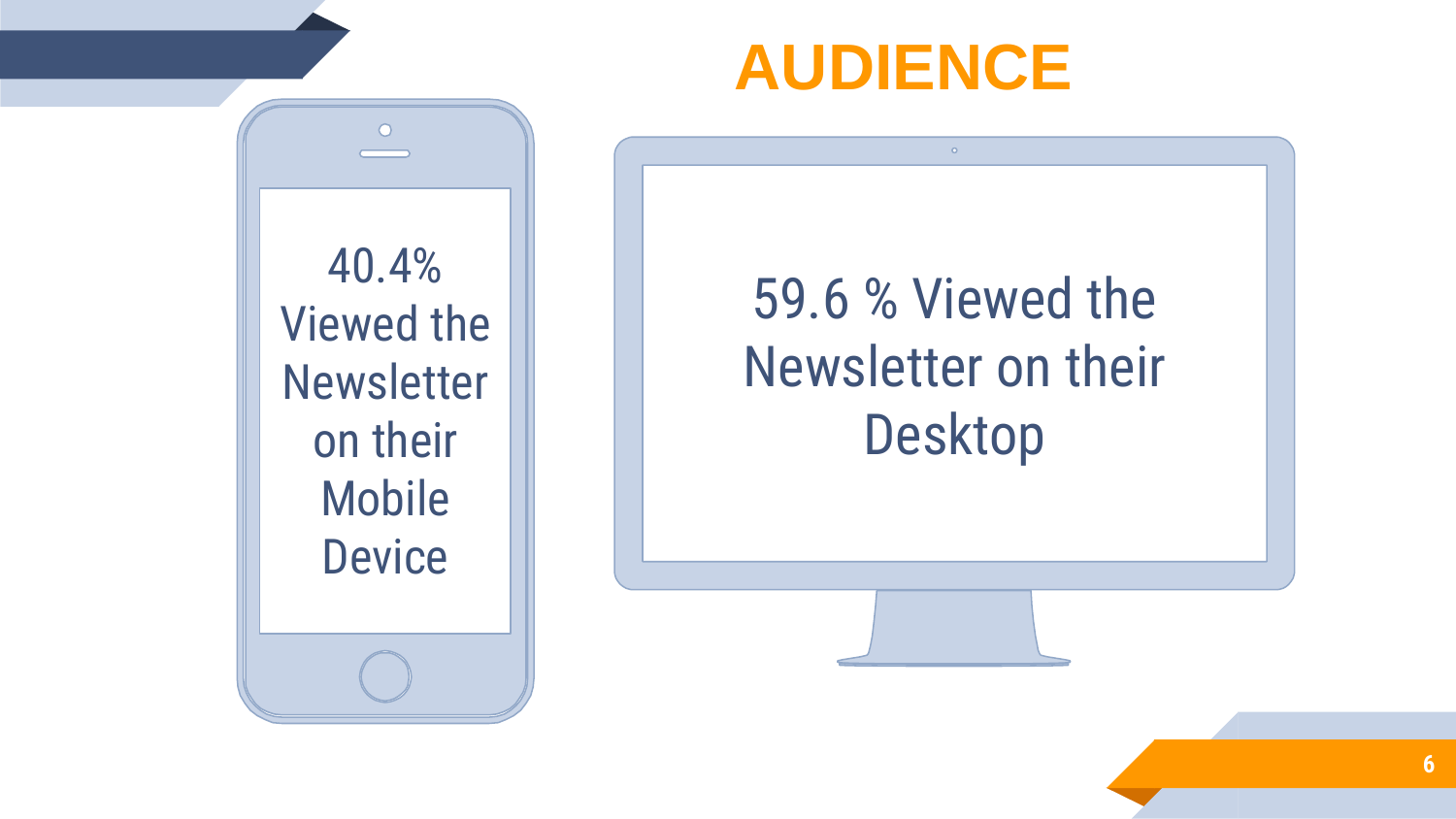

AUDIENCE

59.6 % Viewed the Newsletter on their Desktop
40.4% Viewed the Newsletter on their Mobile Device
6